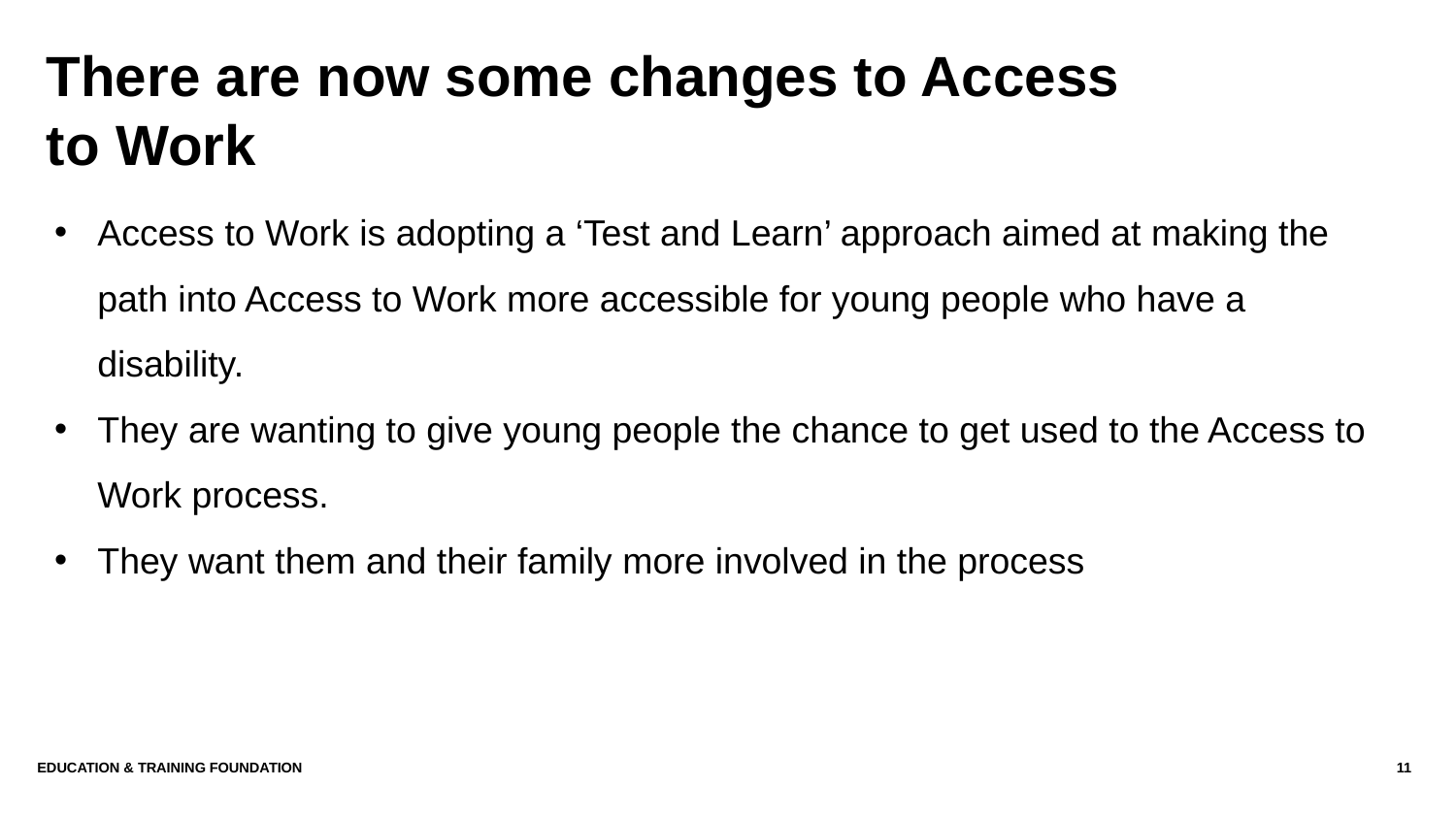

There are now some changes to Access to Work
Access to Work is adopting a ‘Test and Learn’ approach aimed at making the path into Access to Work more accessible for young people who have a disability.
They are wanting to give young people the chance to get used to the Access to Work process.
They want them and their family more involved in the process
Education & Training Foundation
11